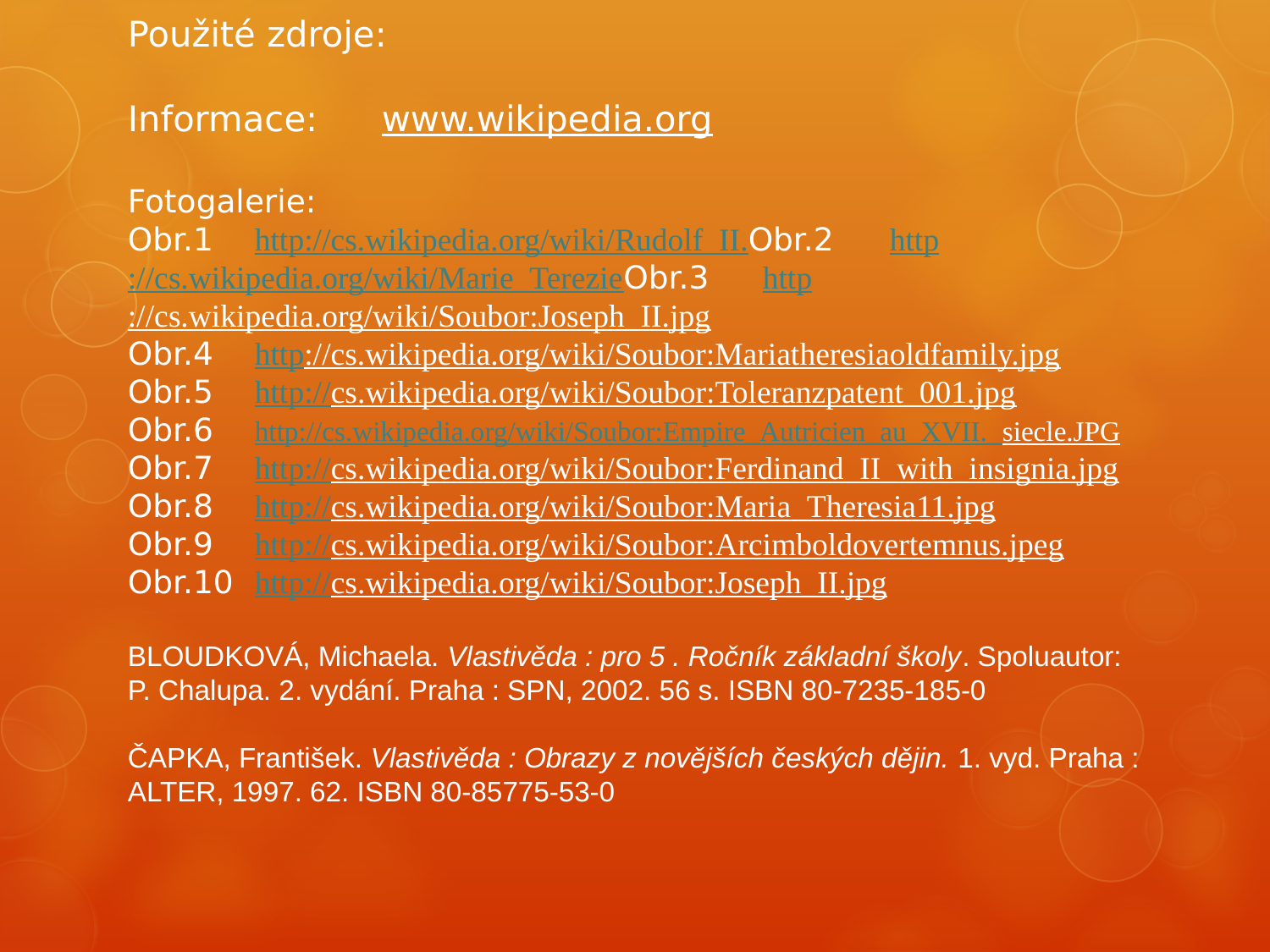

# Použité zdroje: Informace:	www.wikipedia.org Fotogalerie: Obr.1	http://cs.wikipedia.org/wiki/Rudolf_II. Obr.2	http://cs.wikipedia.org/wiki/Marie_Terezie Obr.3	http://cs.wikipedia.org/wiki/Soubor:Joseph_II.jpg Obr.4	http://cs.wikipedia.org/wiki/Soubor:Mariatheresiaoldfamily.jpg Obr.5	http://cs.wikipedia.org/wiki/Soubor:Toleranzpatent_001.jpg Obr.6	http://cs.wikipedia.org/wiki/Soubor:Empire_Autricien_au_XVII._siecle.JPG Obr.7	http://cs.wikipedia.org/wiki/Soubor:Ferdinand_II_with_insignia.jpg Obr.8	http://cs.wikipedia.org/wiki/Soubor:Maria_Theresia11.jpg Obr.9	http://cs.wikipedia.org/wiki/Soubor:Arcimboldovertemnus.jpeg Obr.10	http://cs.wikipedia.org/wiki/Soubor:Joseph_II.jpg BLOUDKOVÁ, Michaela. Vlastivěda : pro 5 . Ročník základní školy. Spoluautor: P. Chalupa. 2. vydání. Praha : SPN, 2002. 56 s. ISBN 80-7235-185-0 ČAPKA, František. Vlastivěda : Obrazy z novějších českých dějin. 1. vyd. Praha : ALTER, 1997. 62. ISBN 80-85775-53-0